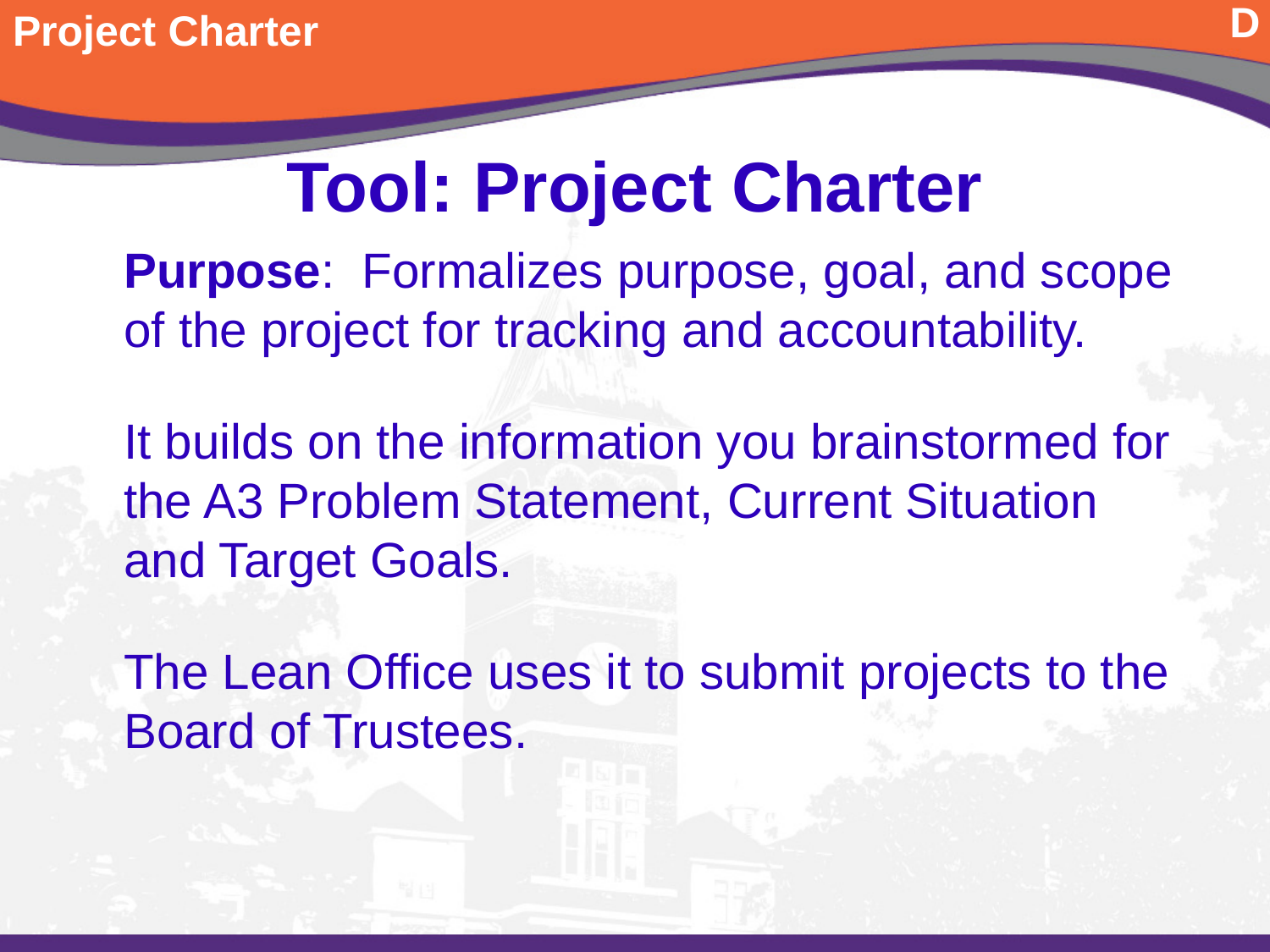

D
Project Charter
# Tool: Project Charter
Purpose:  Formalizes purpose, goal, and scope of the project for tracking and accountability.
It builds on the information you brainstormed for the A3 Problem Statement, Current Situation and Target Goals.
The Lean Office uses it to submit projects to the Board of Trustees.